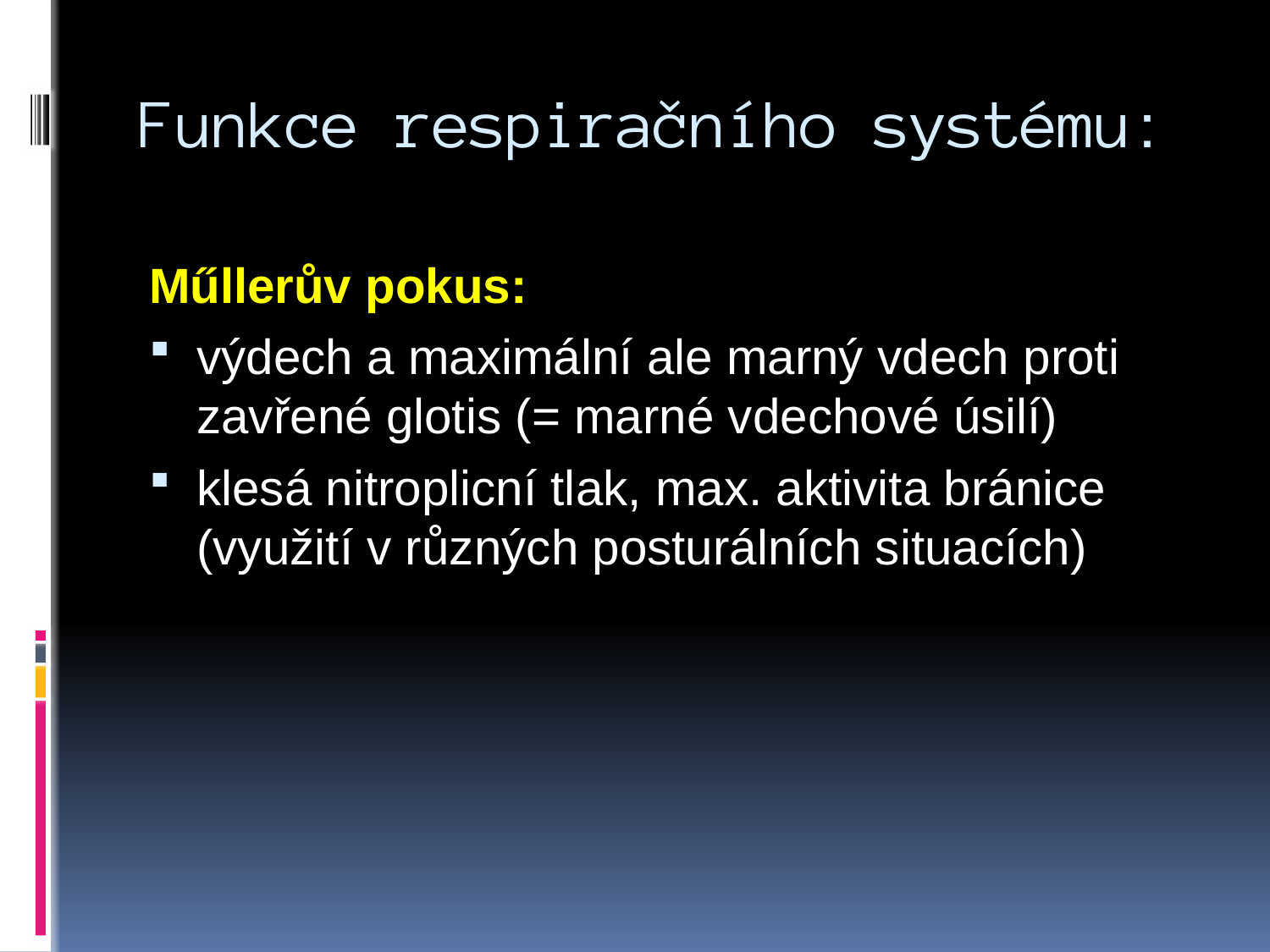

# Funkce respiračního systému:
Műllerův pokus:
výdech a maximální ale marný vdech proti zavřené glotis (= marné vdechové úsilí)
klesá nitroplicní tlak, max. aktivita bránice (využití v různých posturálních situacích)